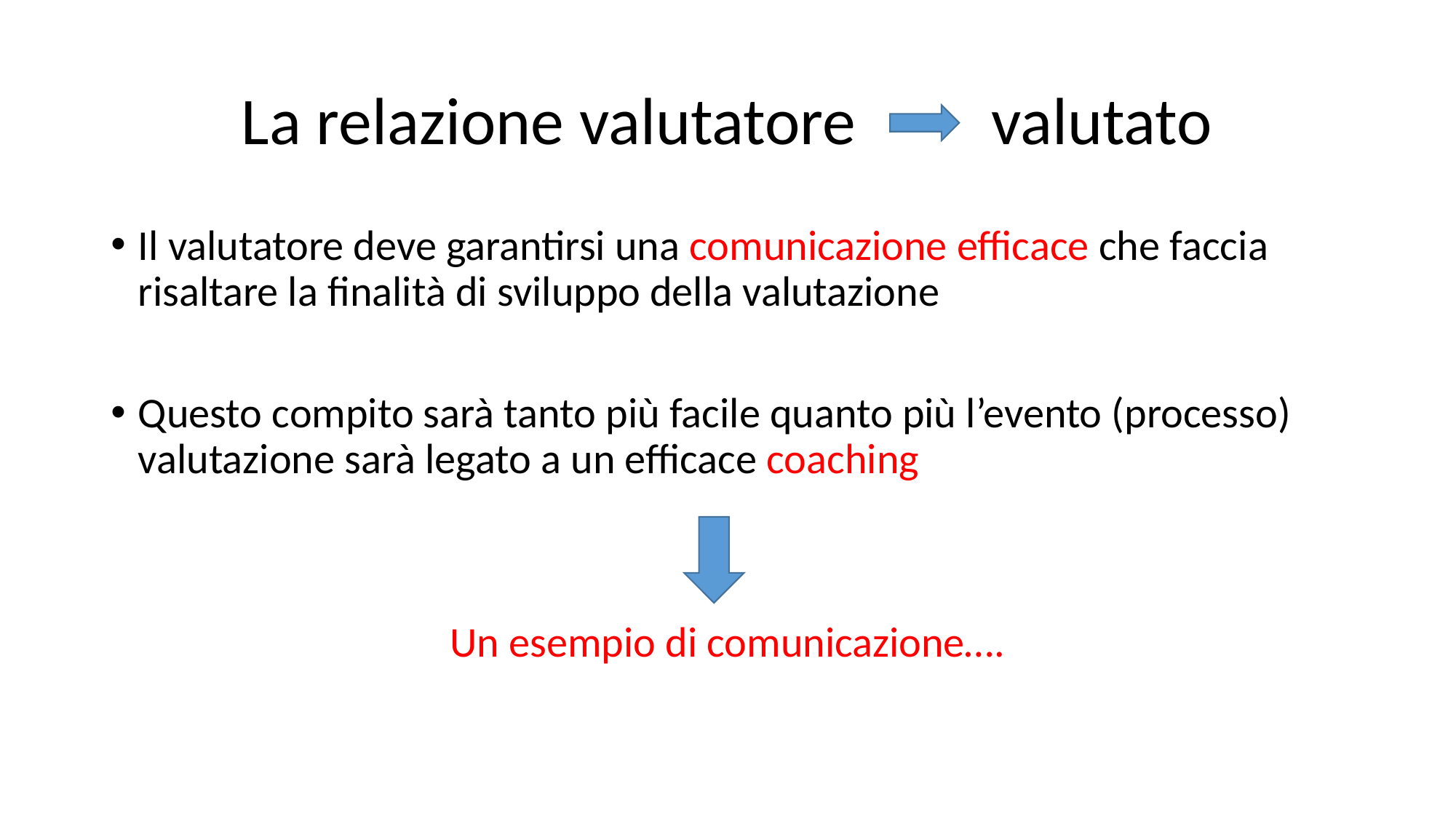

# La relazione valutatore         valutato

Il valutatore deve garantirsi una comunicazione efficace che faccia risaltare la finalità di sviluppo della valutazione

Questo compito sarà tanto più facile quanto più l’evento (processo) valutazione sarà legato a un efficace coaching

Un esempio di comunicazione….